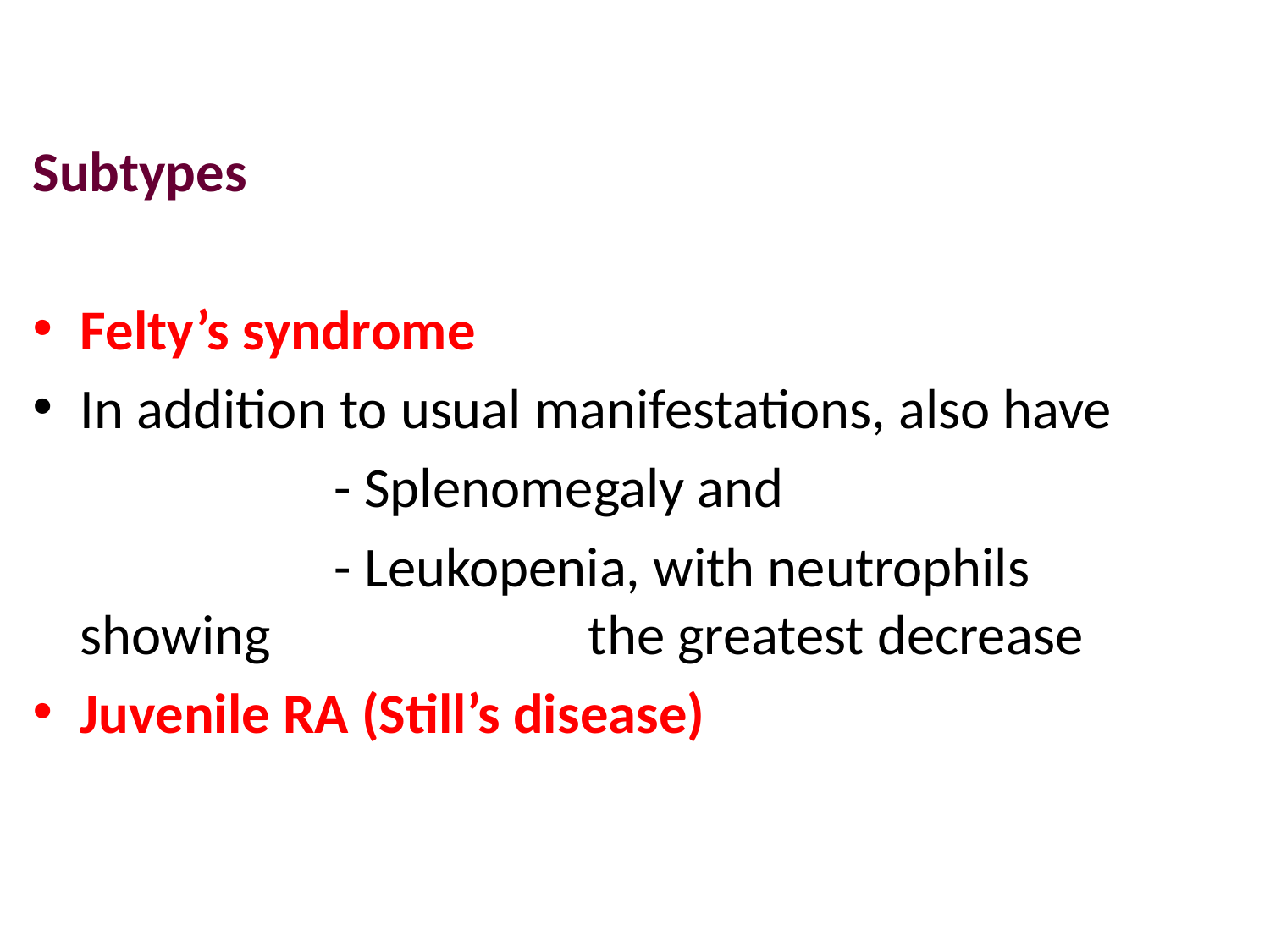

Subtypes

Felty’s syndrome
In addition to usual manifestations, also have
			- Splenomegaly and
			- Leukopenia, with neutrophils showing 			the greatest decrease
Juvenile RA (Still’s disease)